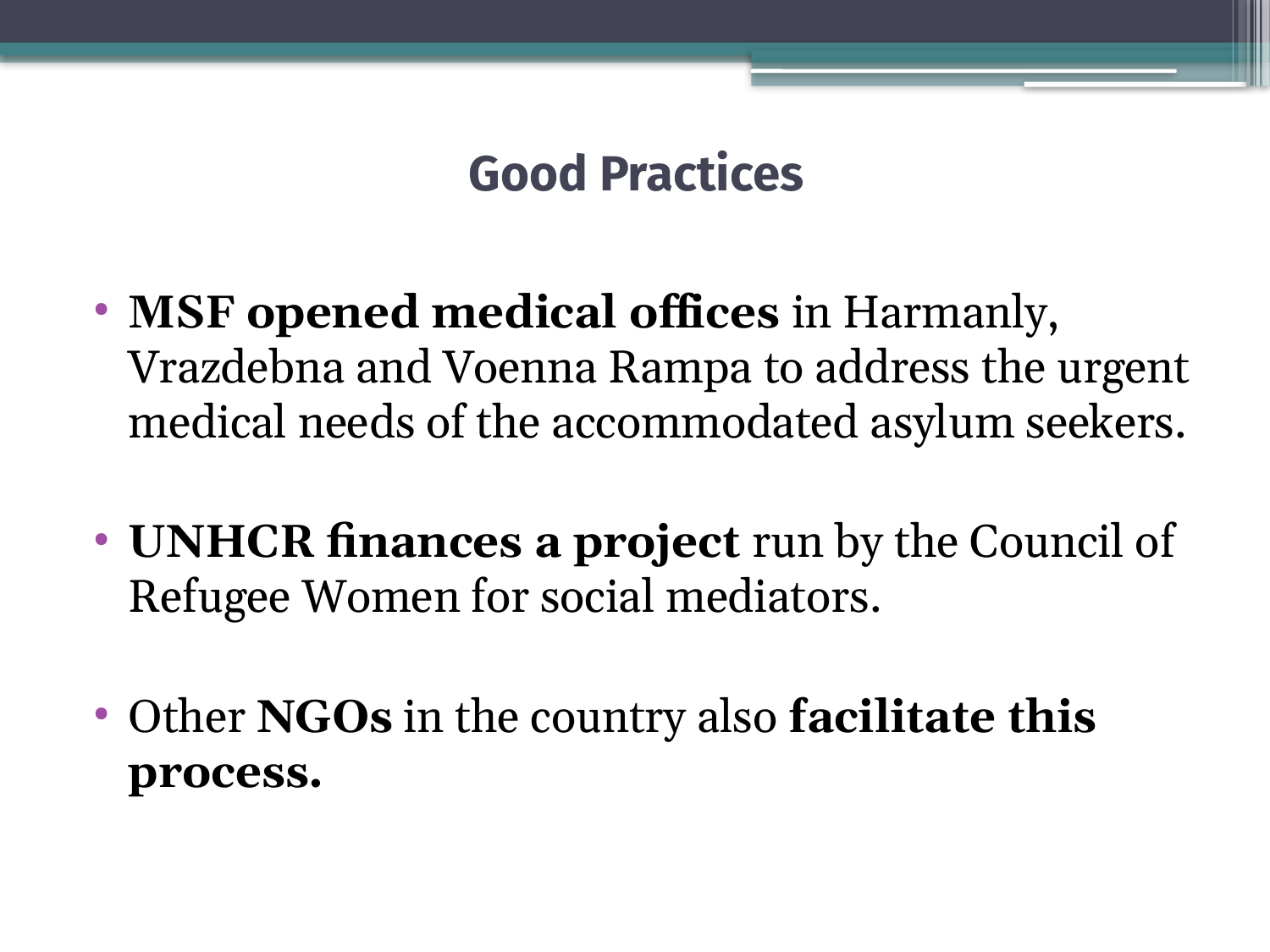

# Good Practices
MSF opened medical offices in Harmanly, Vrazdebna and Voenna Rampa to address the urgent medical needs of the accommodated asylum seekers.

UNHCR finances a project run by the Council of Refugee Women for social mediators.

Other NGOs in the country also facilitate this process.